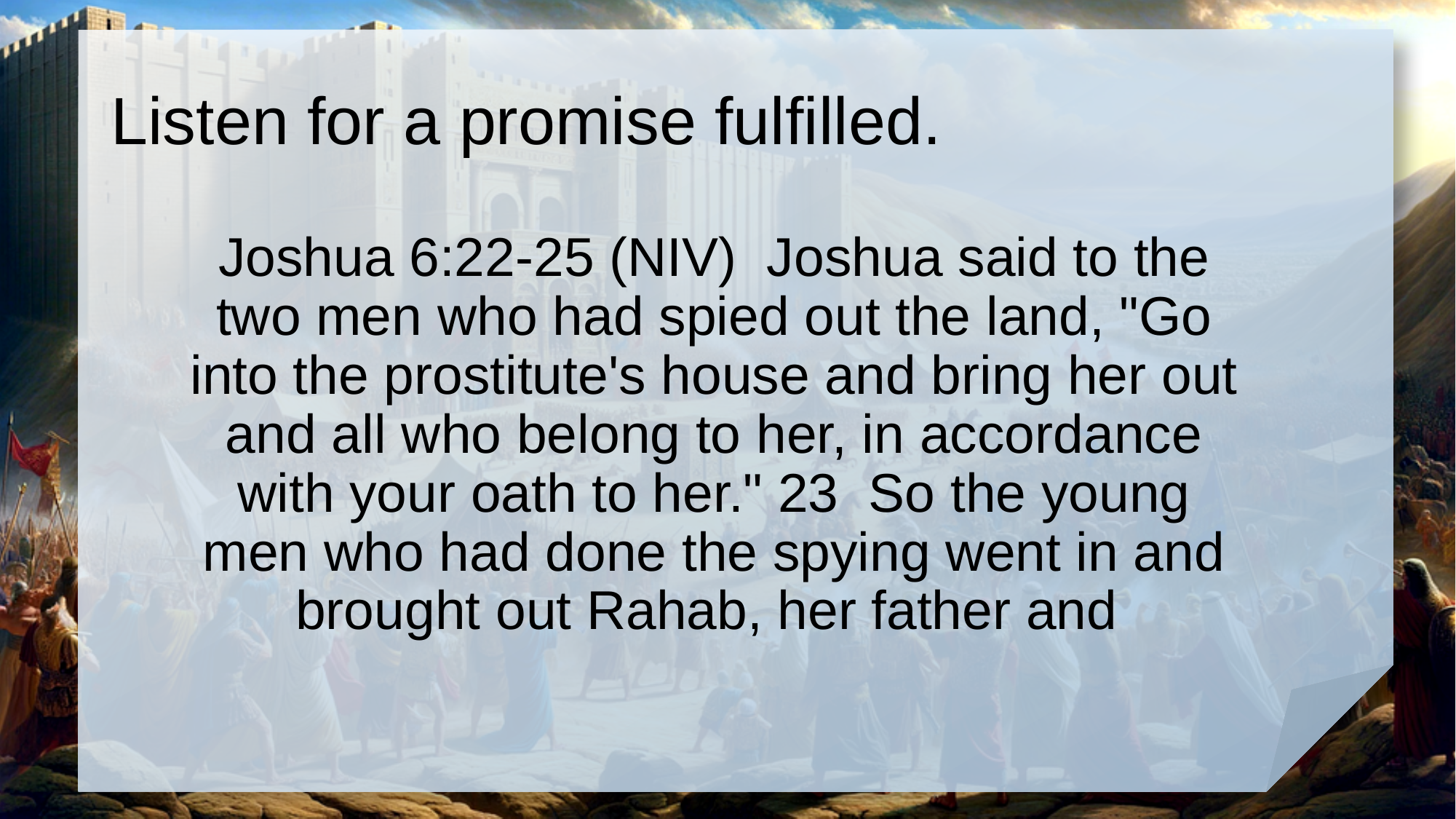

# Listen for a promise fulfilled.
Joshua 6:22-25 (NIV)  Joshua said to the two men who had spied out the land, "Go into the prostitute's house and bring her out and all who belong to her, in accordance with your oath to her." 23  So the young men who had done the spying went in and brought out Rahab, her father and